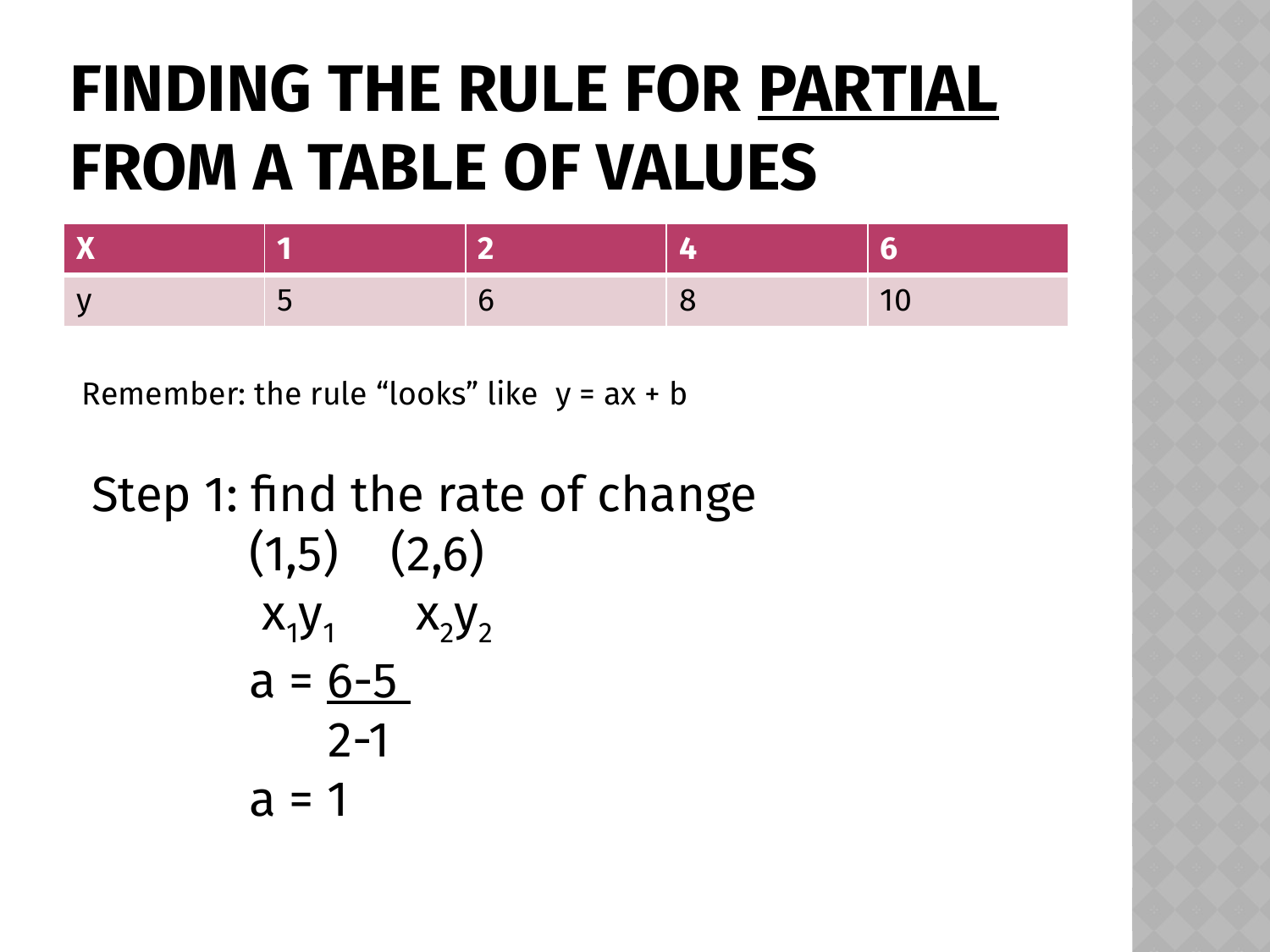

# Finding the rule for partial from a table of values
| X | 1 | 2 | 4 | 6 |
| --- | --- | --- | --- | --- |
| y | 5 | 6 | 8 | 10 |
Remember: the rule “looks” like  y = ax + b
Step 1: find the rate of change
            (1,5)    (2,6)
             x1y1       x2y2
            a = 6-5
                  2-1
            a = 1